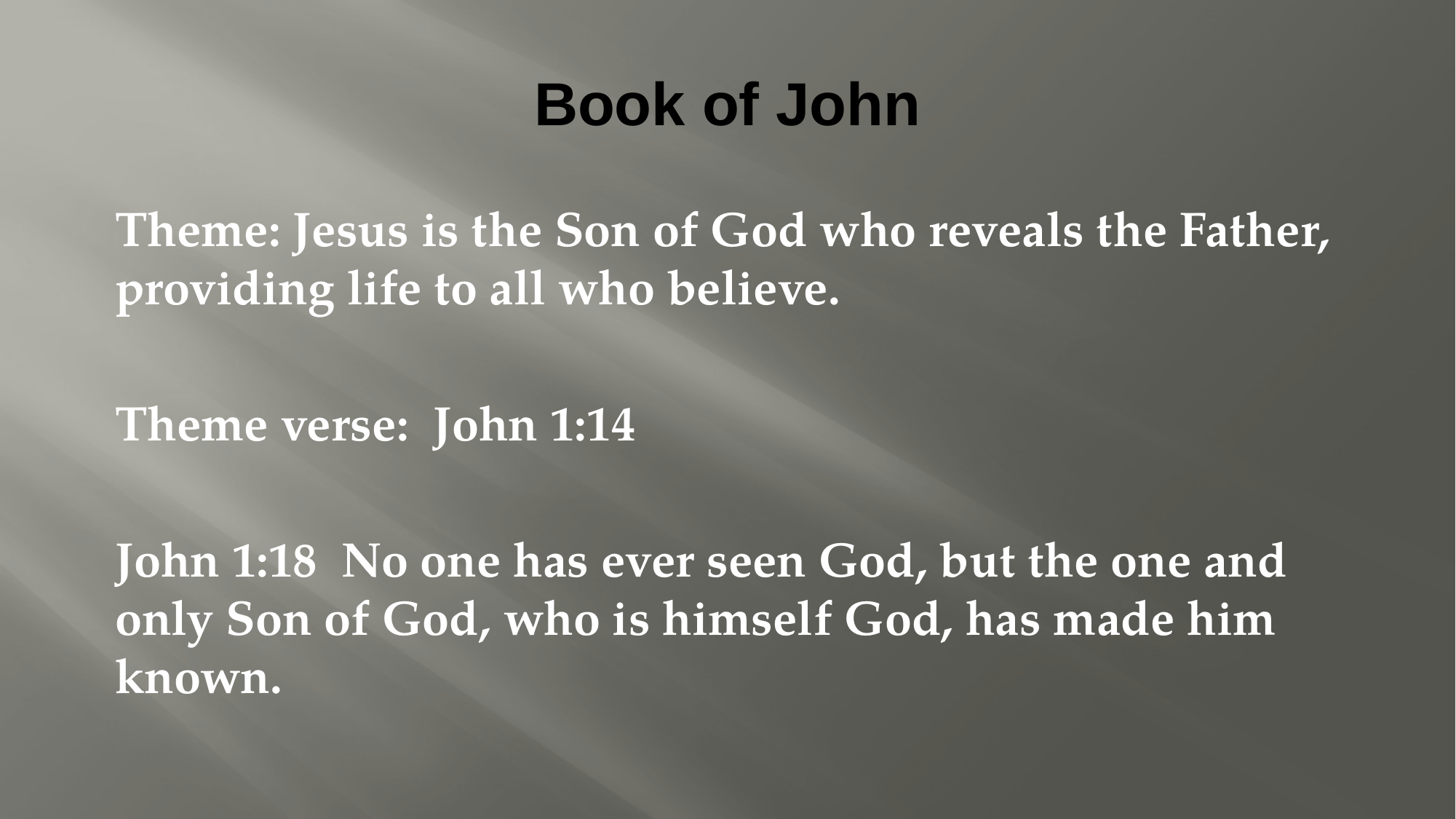

# Book of John
Theme: Jesus is the Son of God who reveals the Father, providing life to all who believe.

Theme verse:  John 1:14

John 1:18  No one has ever seen God, but the one and only Son of God, who is himself God, has made him known.